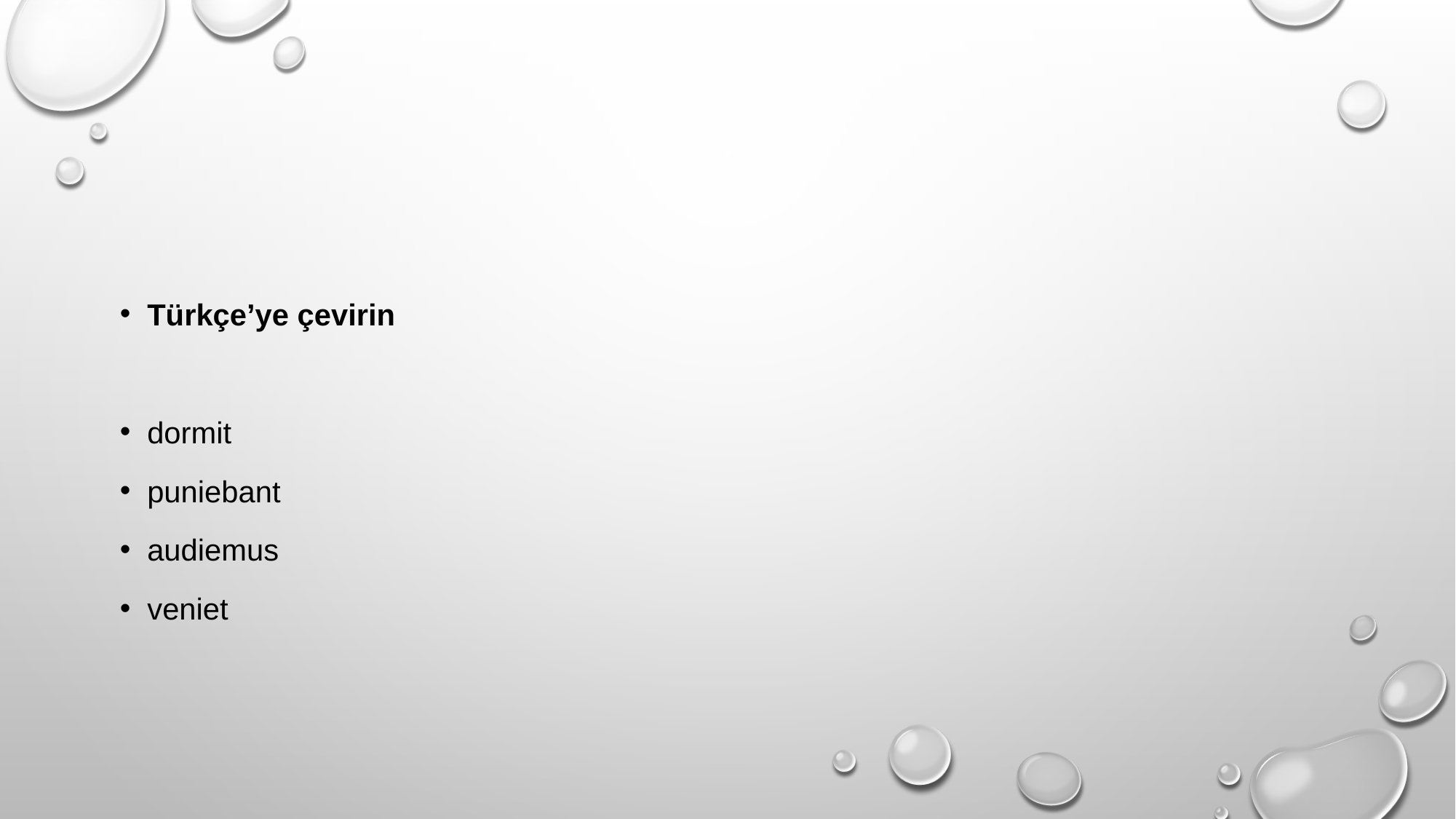

#
Türkçe’ye çevirin

dormit
puniebant
audiemus
veniet